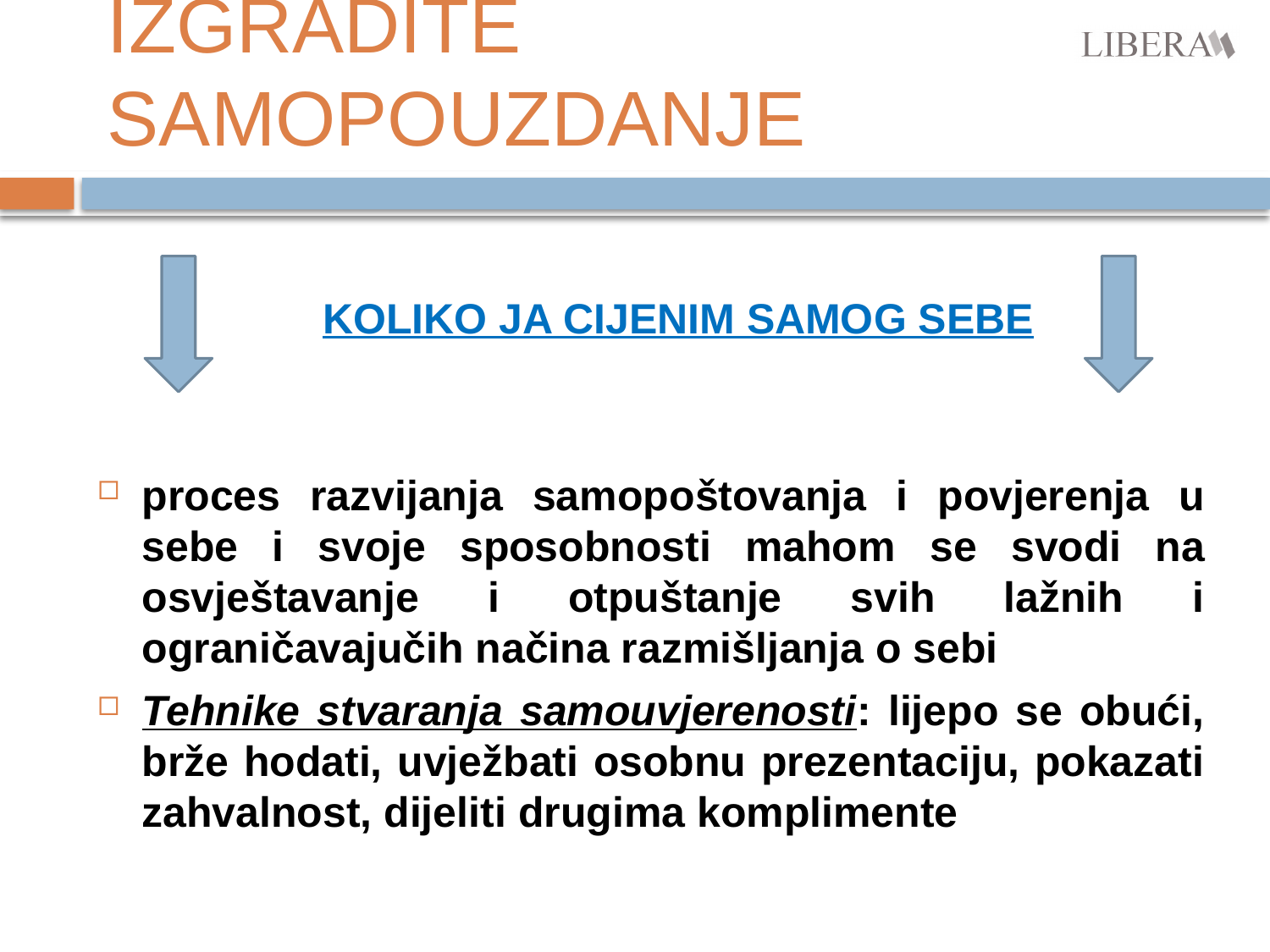

# IZGRADITE SAMOPOUZDANJE

                   KOLIKO JA CIJENIM SAMOG SEBE

proces razvijanja samopoštovanja i povjerenja u sebe i svoje sposobnosti mahom se svodi na osvještavanje i otpuštanje svih lažnih i ograničavajučih načina razmišljanja o sebi
Tehnike stvaranja samouvjerenosti: lijepo se obući, brže hodati, uvježbati osobnu prezentaciju, pokazati zahvalnost, dijeliti drugima komplimente